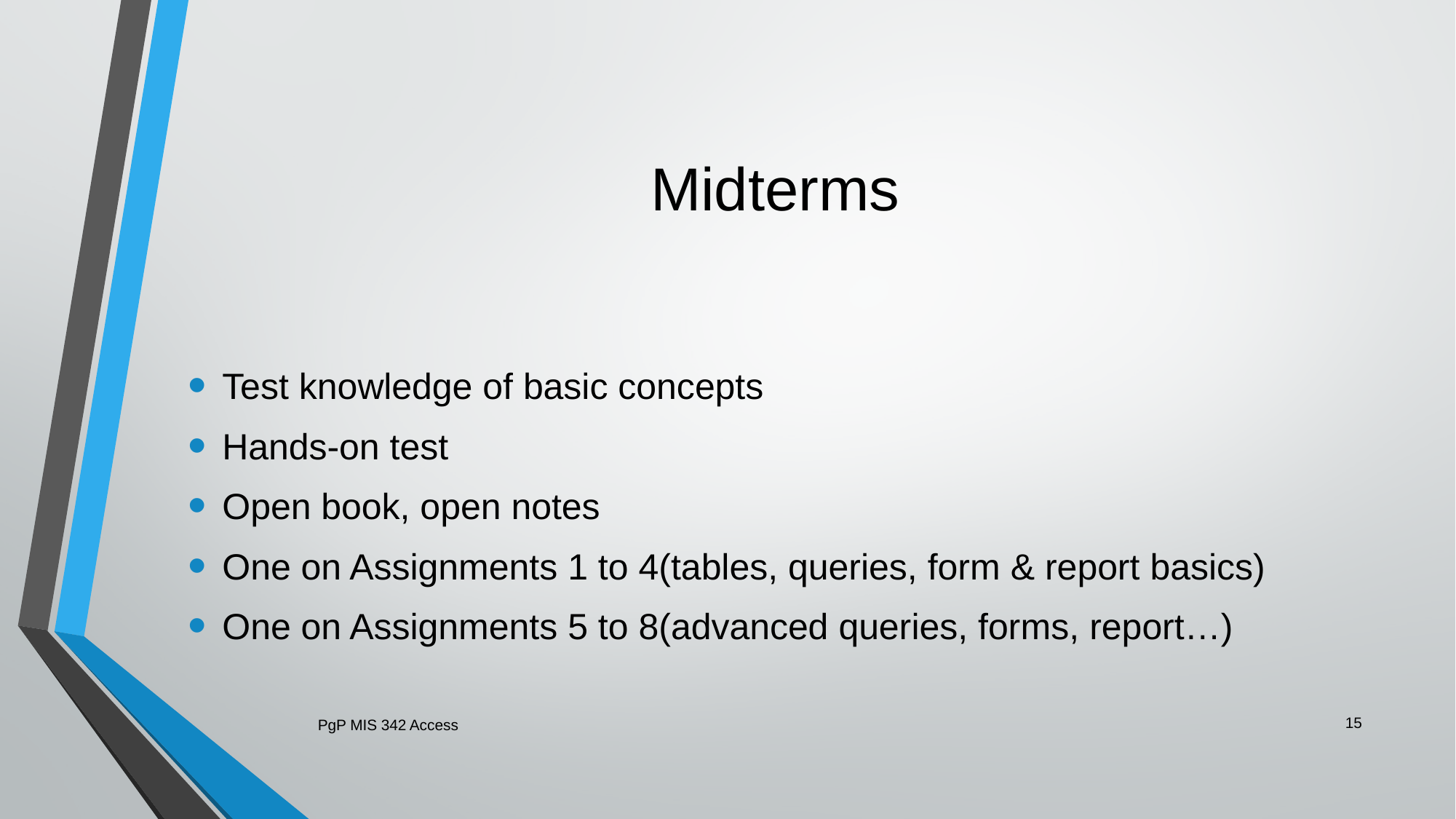

# Midterms
Test knowledge of basic concepts
Hands-on test
Open book, open notes
One on Assignments 1 to 4(tables, queries, form & report basics)
One on Assignments 5 to 8(advanced queries, forms, report…)
15
PgP MIS 342 Access